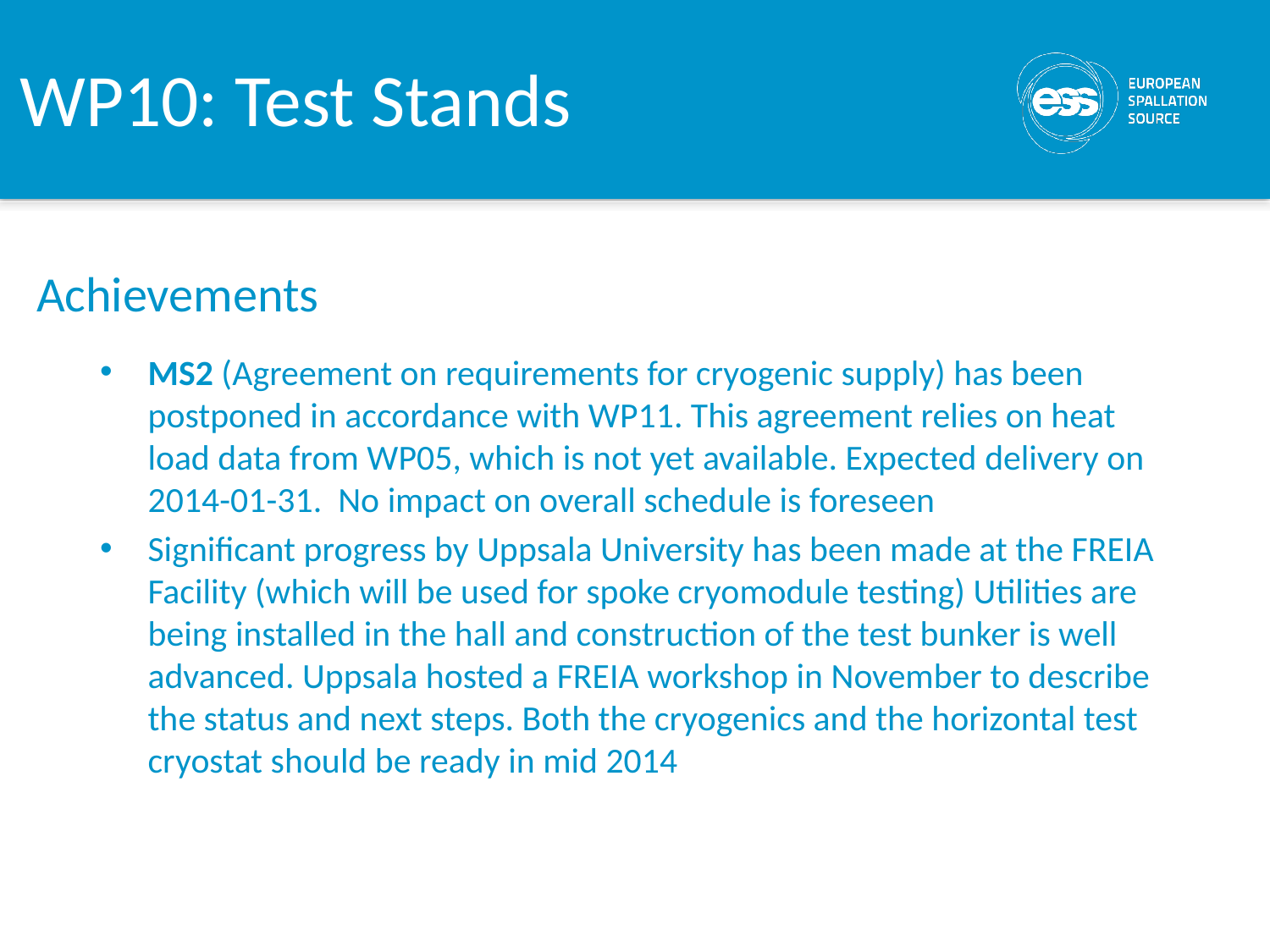

WP10: Test Stands
Achievements
MS2 (Agreement on requirements for cryogenic supply) has been postponed in accordance with WP11. This agreement relies on heat load data from WP05, which is not yet available. Expected delivery on 2014-01-31.  No impact on overall schedule is foreseen
Significant progress by Uppsala University has been made at the FREIA Facility (which will be used for spoke cryomodule testing) Utilities are being installed in the hall and construction of the test bunker is well advanced. Uppsala hosted a FREIA workshop in November to describe the status and next steps. Both the cryogenics and the horizontal test cryostat should be ready in mid 2014